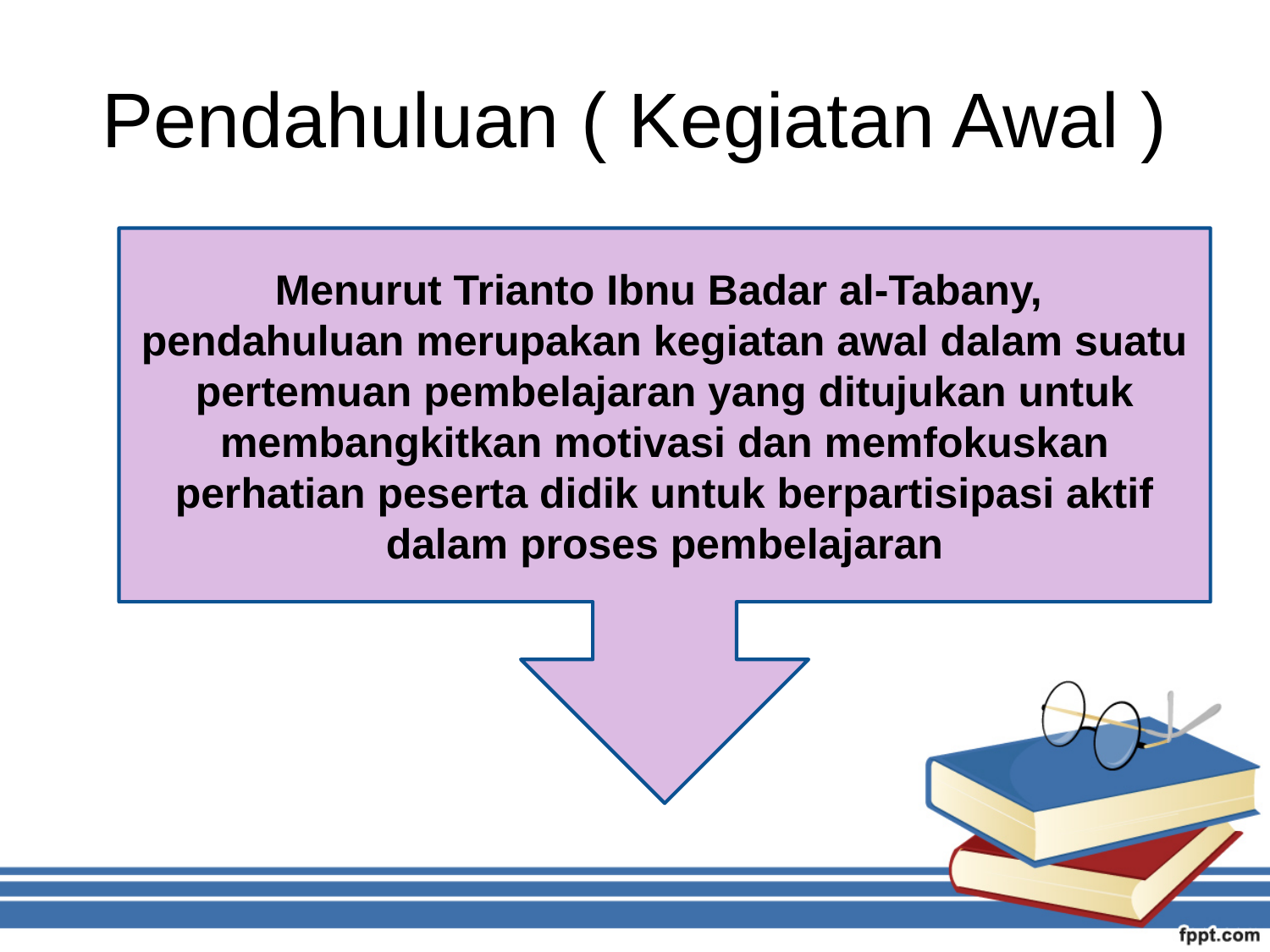

# Pendahuluan ( Kegiatan Awal )

Menurut Trianto Ibnu Badar al-Tabany,
pendahuluan merupakan kegiatan awal dalam suatu pertemuan pembelajaran yang ditujukan untuk membangkitkan motivasi dan memfokuskan perhatian peserta didik untuk berpartisipasi aktif dalam proses pembelajaran